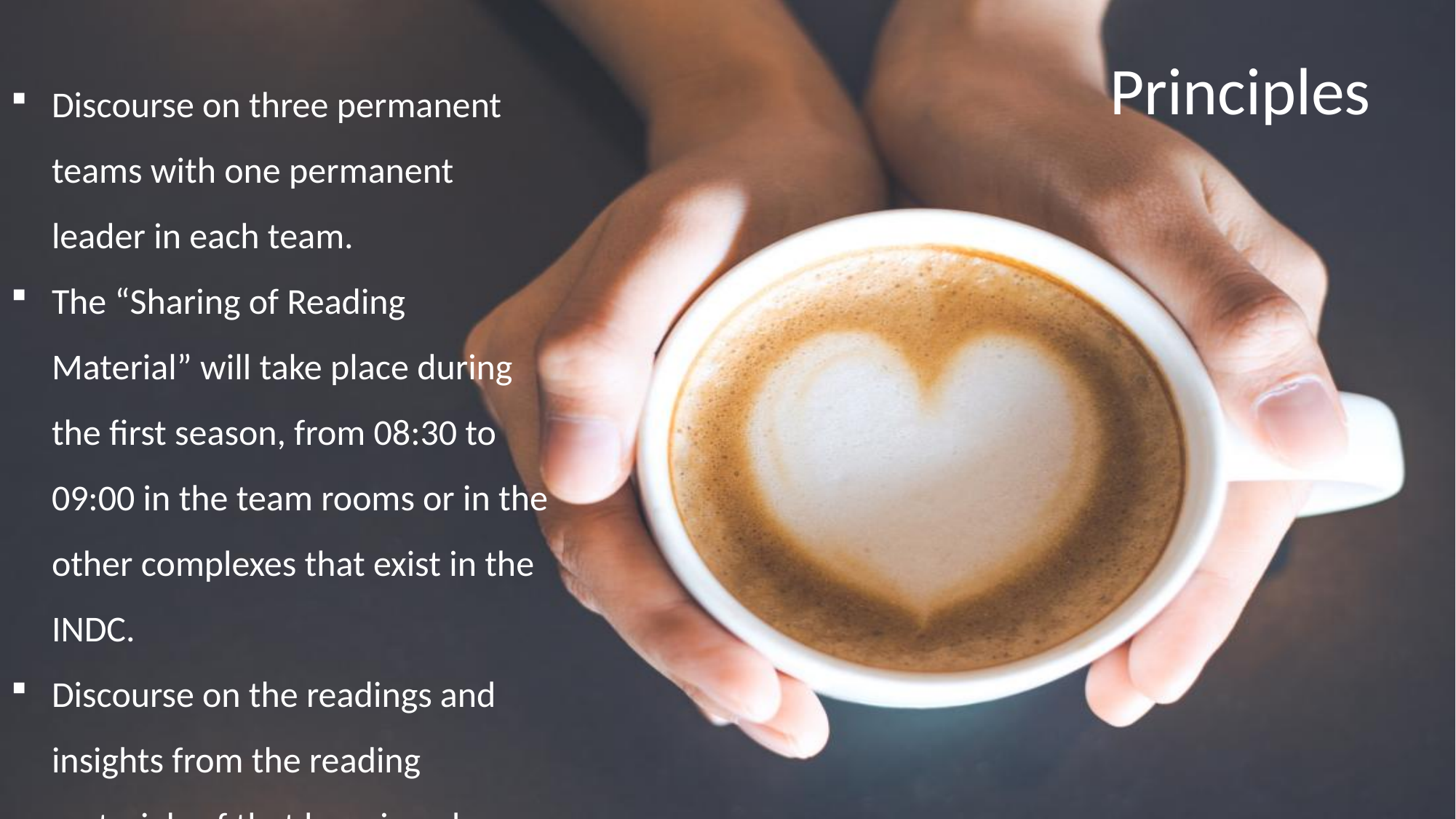

Principles
Discourse on three permanent teams with one permanent leader in each team.
The “Sharing of Reading Material” will take place during the first season, from 08:30 to 09:00 in the team rooms or in the other complexes that exist in the INDC.
Discourse on the readings and insights from the reading materials of that learning  day.